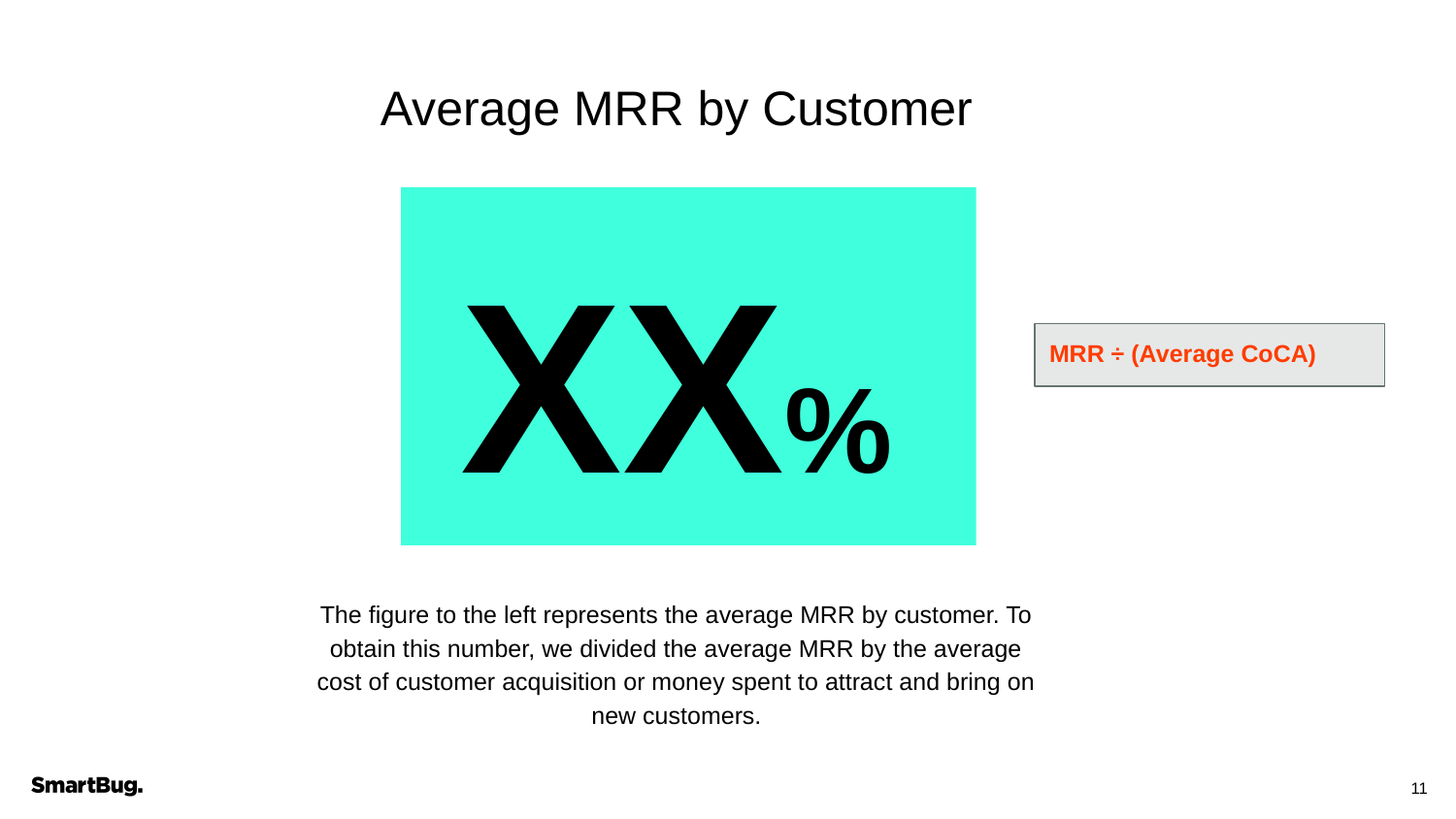

# Average MRR by Customer

XX%
MRR ÷ (Average CoCA)
The figure to the left represents the average MRR by customer. To obtain this number, we divided the average MRR by the average cost of customer acquisition or money spent to attract and bring on new customers.
11